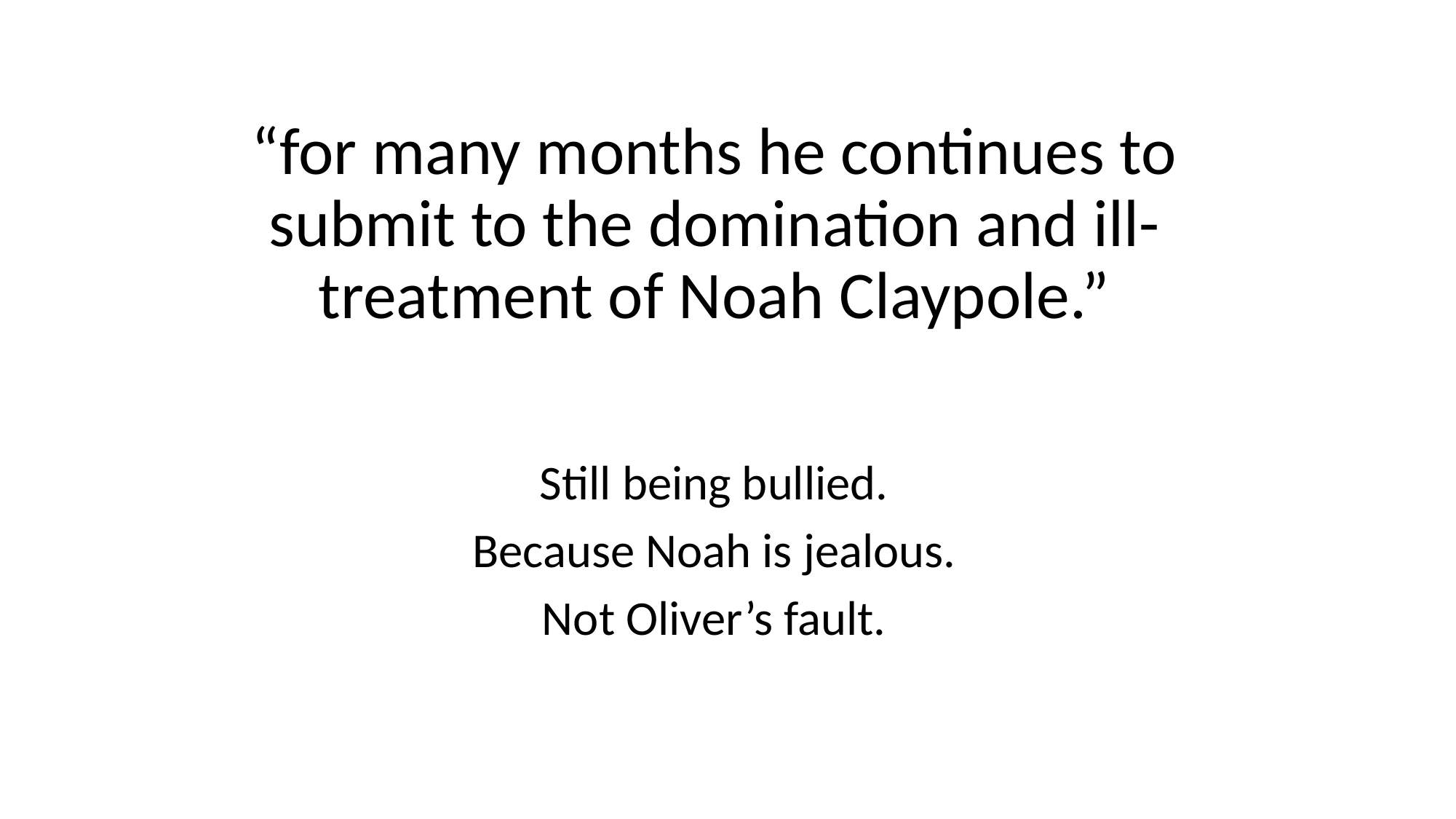

# “for many months he continues to submit to the domination and ill-treatment of Noah Claypole.”
Still being bullied.
Because Noah is jealous.
Not Oliver’s fault.